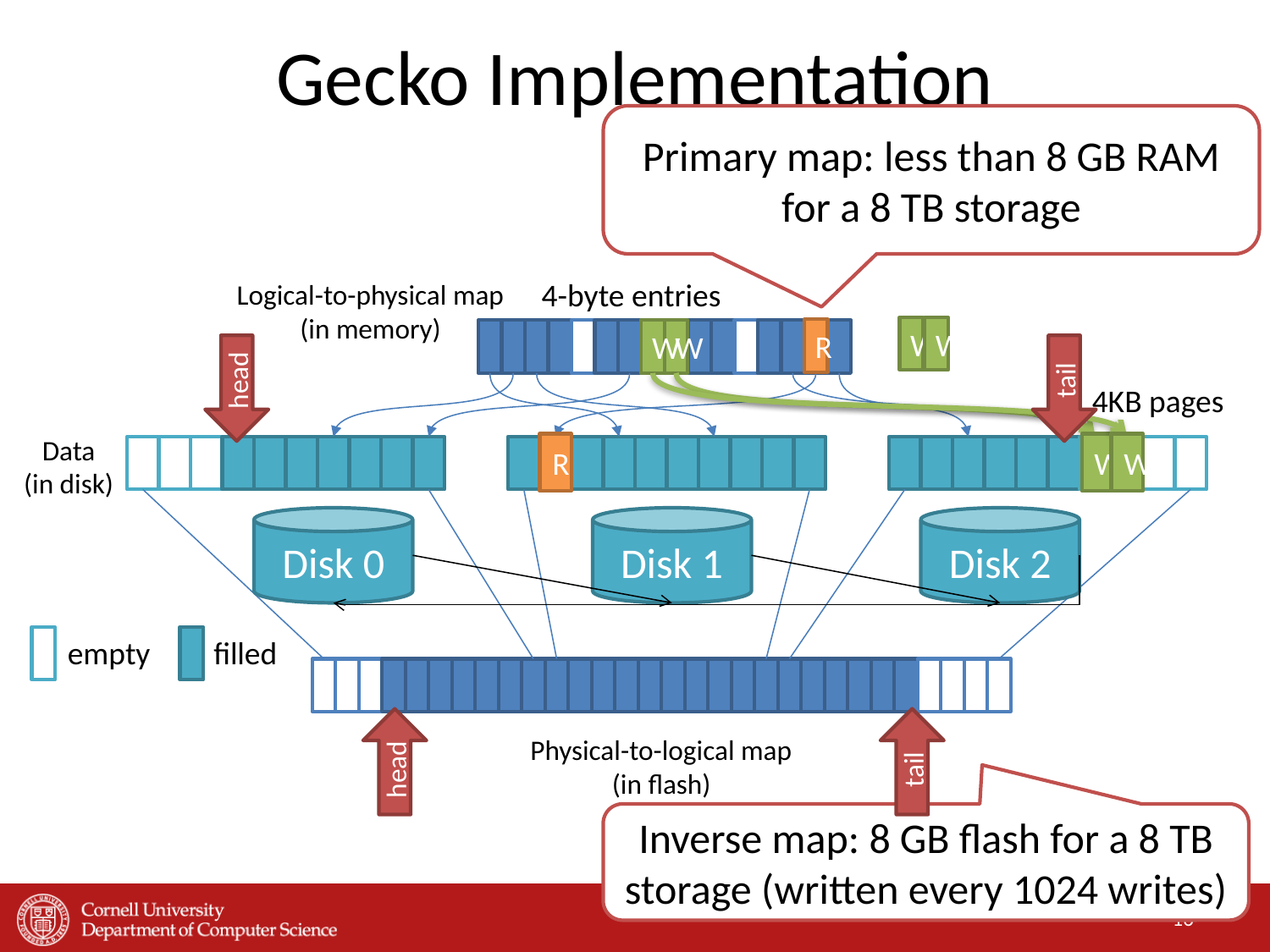

# Gecko Implementation
Primary map: less than 8 GB RAM for a 8 TB storage
4-byte entries
Logical-to-physical map
(in memory)

W
W
R
W
W
head
tail
4KB pages
Data
(in disk)

empty

filled
R
W
W

Physical-to-logical map
(in flash)
head
Disk 0
Disk 1
Disk 2
tail
Inverse map: 8 GB flash for a 8 TB storage (written every 1024 writes)
16